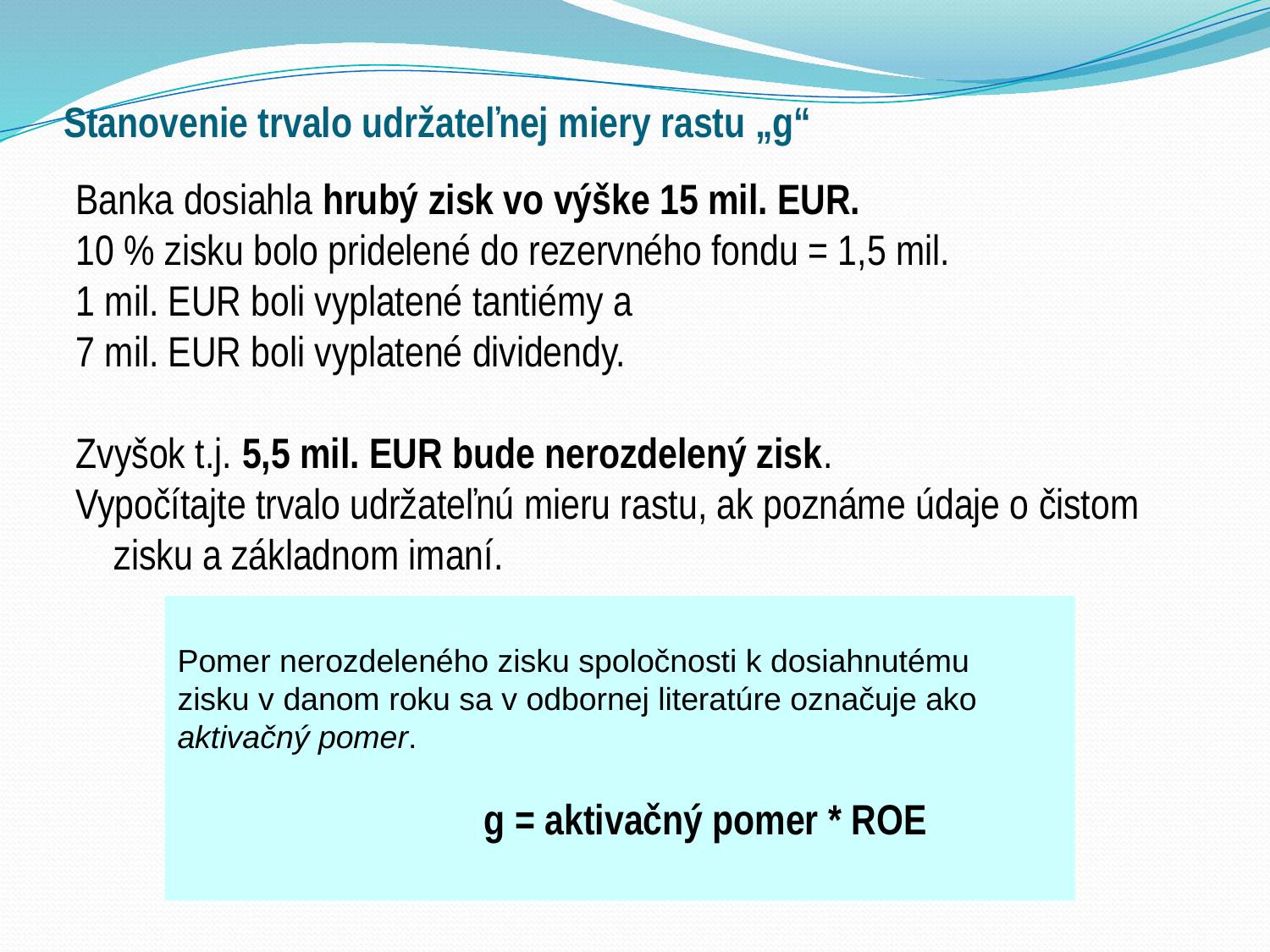

# Stanovenie trvalo udržateľnej miery rastu „g“
Banka dosiahla hrubý zisk vo výške 15 mil. EUR.
10 % zisku bolo pridelené do rezervného fondu = 1,5 mil.
1 mil. EUR boli vyplatené tantiémy a
7 mil. EUR boli vyplatené dividendy.

Zvyšok t.j. 5,5 mil. EUR bude nerozdelený zisk.
Vypočítajte trvalo udržateľnú mieru rastu, ak poznáme údaje o čistom zisku a základnom imaní.

Pomer nerozdeleného zisku spoločnosti k dosiahnutému
zisku v danom roku sa v odbornej literatúre označuje ako
aktivačný pomer.

	     g = aktivačný pomer * ROE